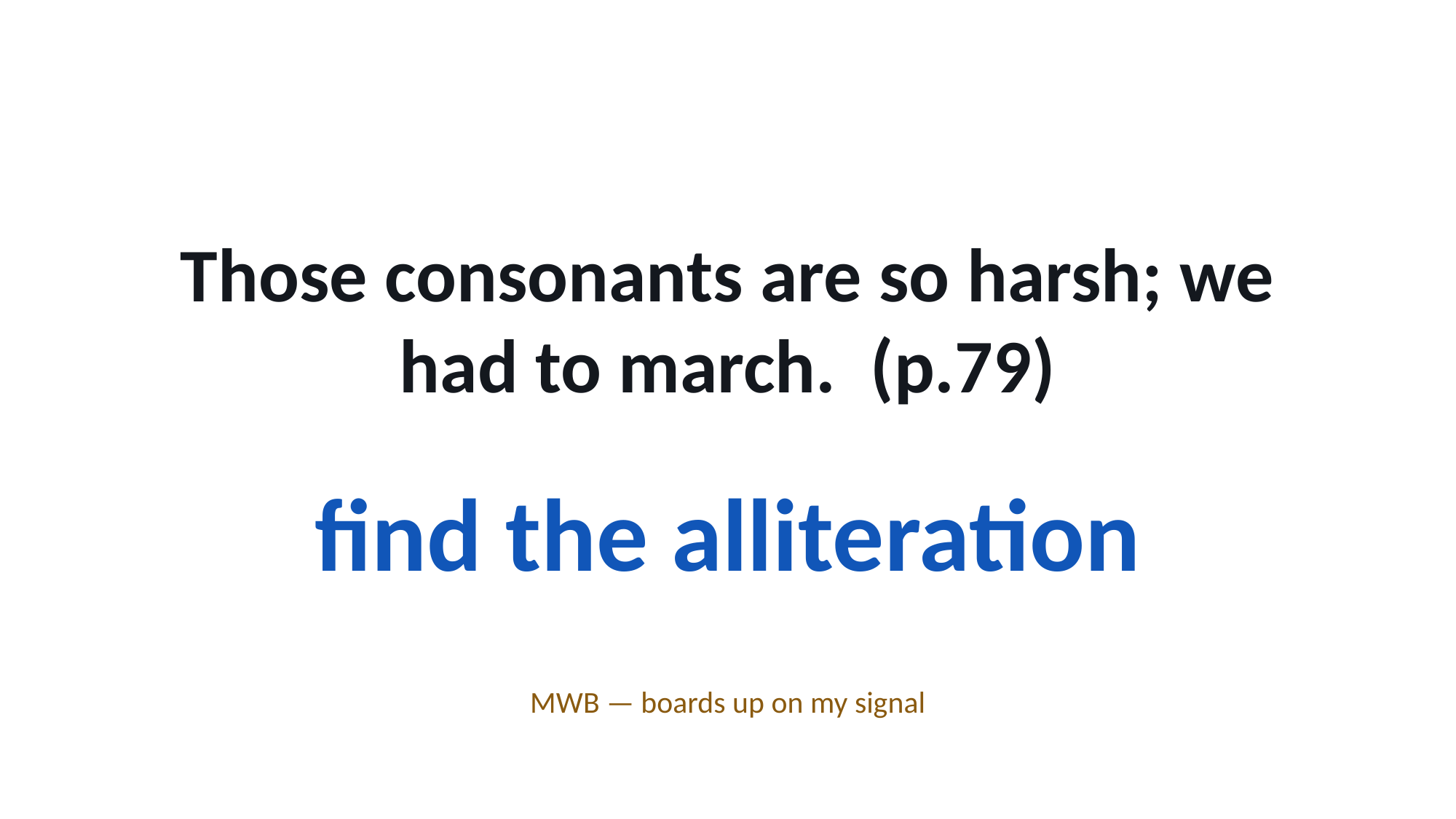

Those consonants are so harsh; we had to march.  (p.79)
find the alliteration
MWB — boards up on my signal